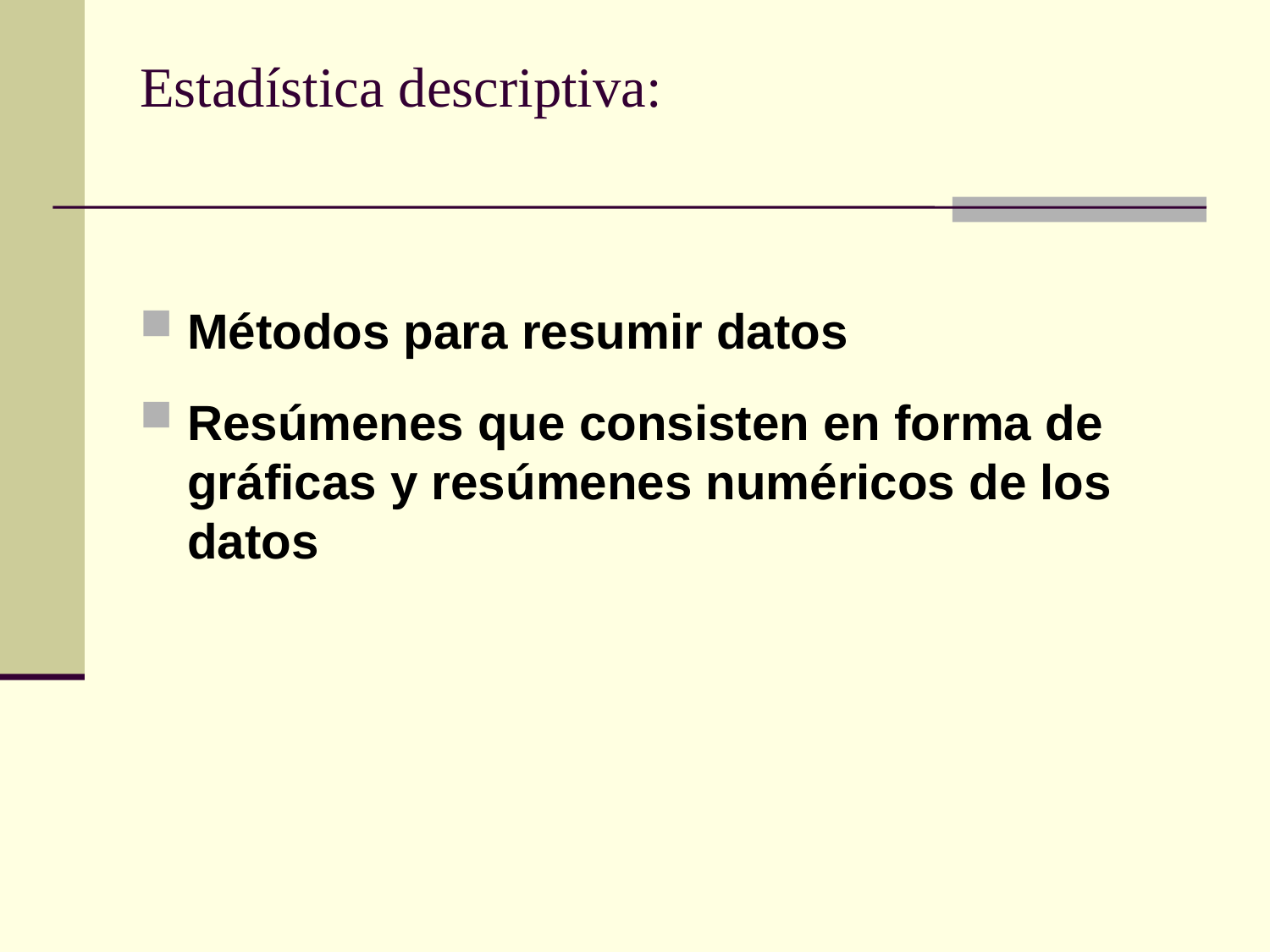

# Estadística descriptiva:
Métodos para resumir datos

Resúmenes que consisten en forma de gráficas y resúmenes numéricos de los datos